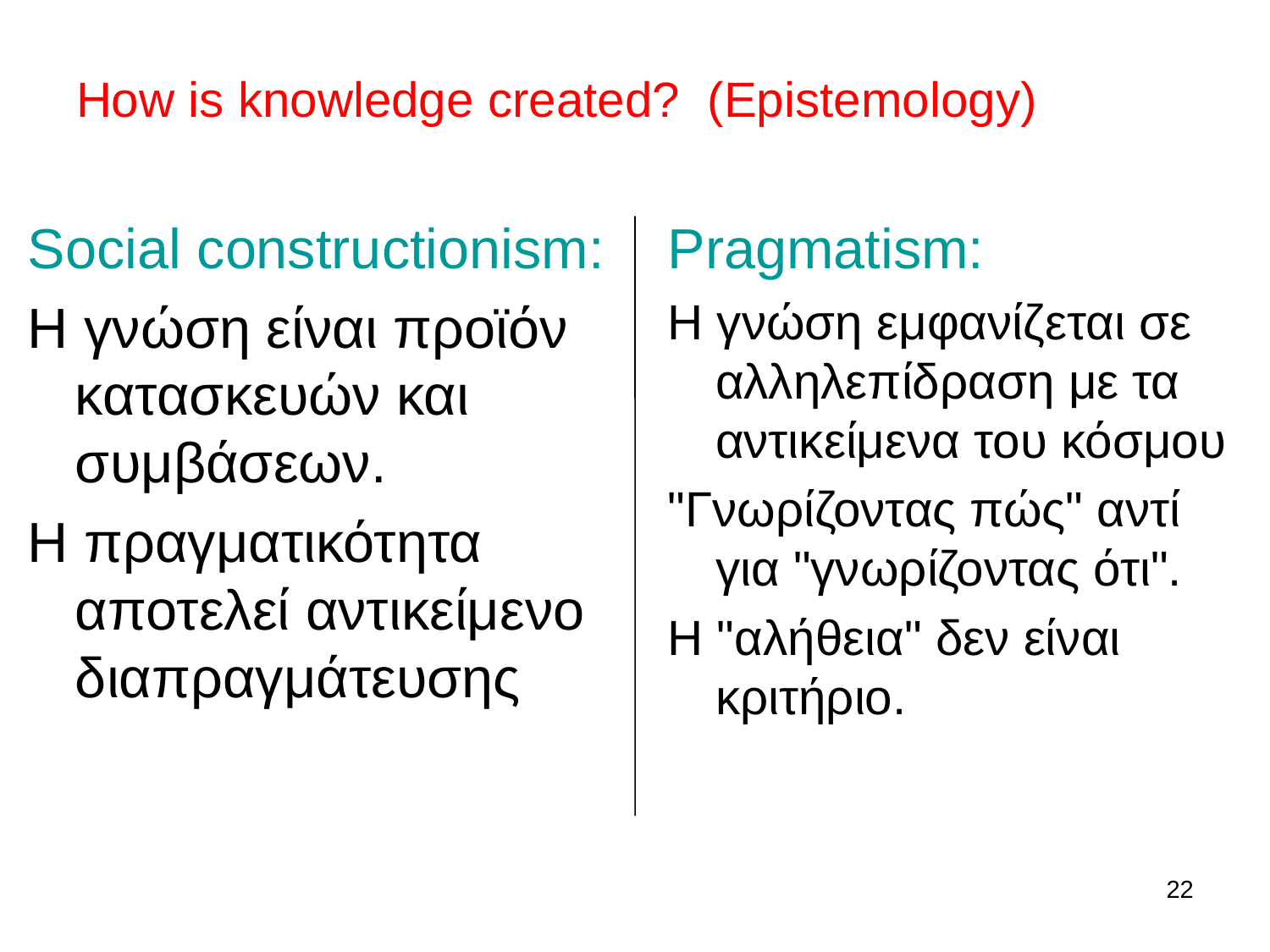

# How is knowledge created?  (Epistemology)
Social constructionism:
Η γνώση είναι προϊόν κατασκευών και συμβάσεων.
Η πραγματικότητα αποτελεί αντικείμενο διαπραγμάτευσης
Pragmatism:
Η γνώση εμφανίζεται σε αλληλεπίδραση με τα αντικείμενα του κόσμου
"Γνωρίζοντας πώς" αντί για "γνωρίζοντας ότι".
Η "αλήθεια" δεν είναι κριτήριο.

22